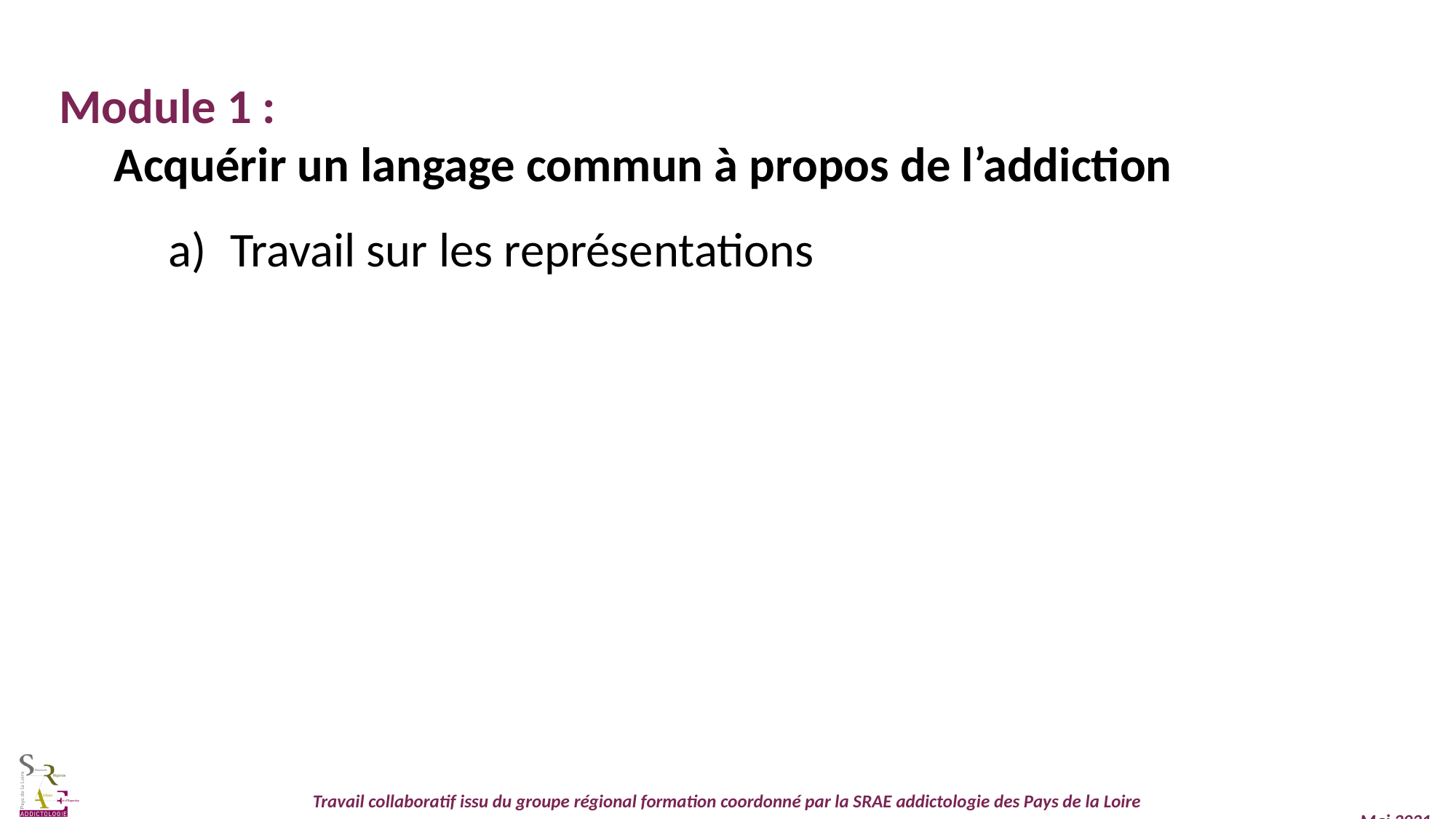

Module 1 :
Acquérir un langage commun à propos de l’addiction
Travail sur les représentations